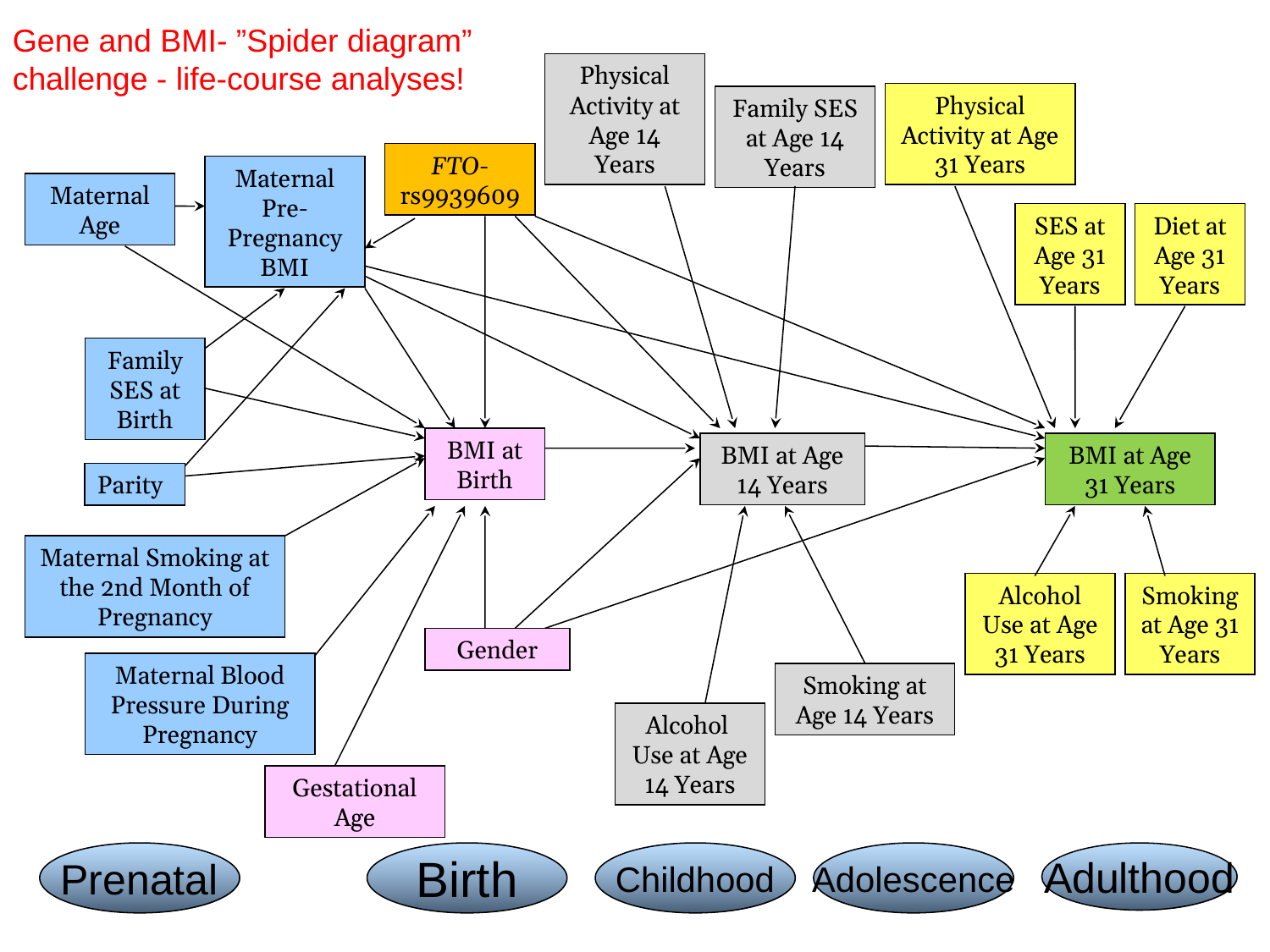

Gene and BMI- ”Spider diagram”
challenge - life-course analyses!
Physical Activity at Age 14 Years
Physical Activity at Age 31 Years
Family SES at Age 14 Years
FTO-rs9939609
Maternal Pre-Pregnancy BMI
Maternal Age

SES at Age 31 Years
Diet at Age 31 Years

Family SES at Birth

BMI at Birth
BMI at Age 14 Years
BMI at Age 31 Years

Parity

Maternal Smoking at the 2nd Month of Pregnancy
Alcohol Use at Age 31 Years
Smoking at Age 31 Years
Gender
Maternal Blood Pressure During Pregnancy
Smoking at Age 14 Years
Alcohol  Use at Age 14 Years
Gestational Age
Prenatal
Birth
Childhood
Adolescence
Adulthood